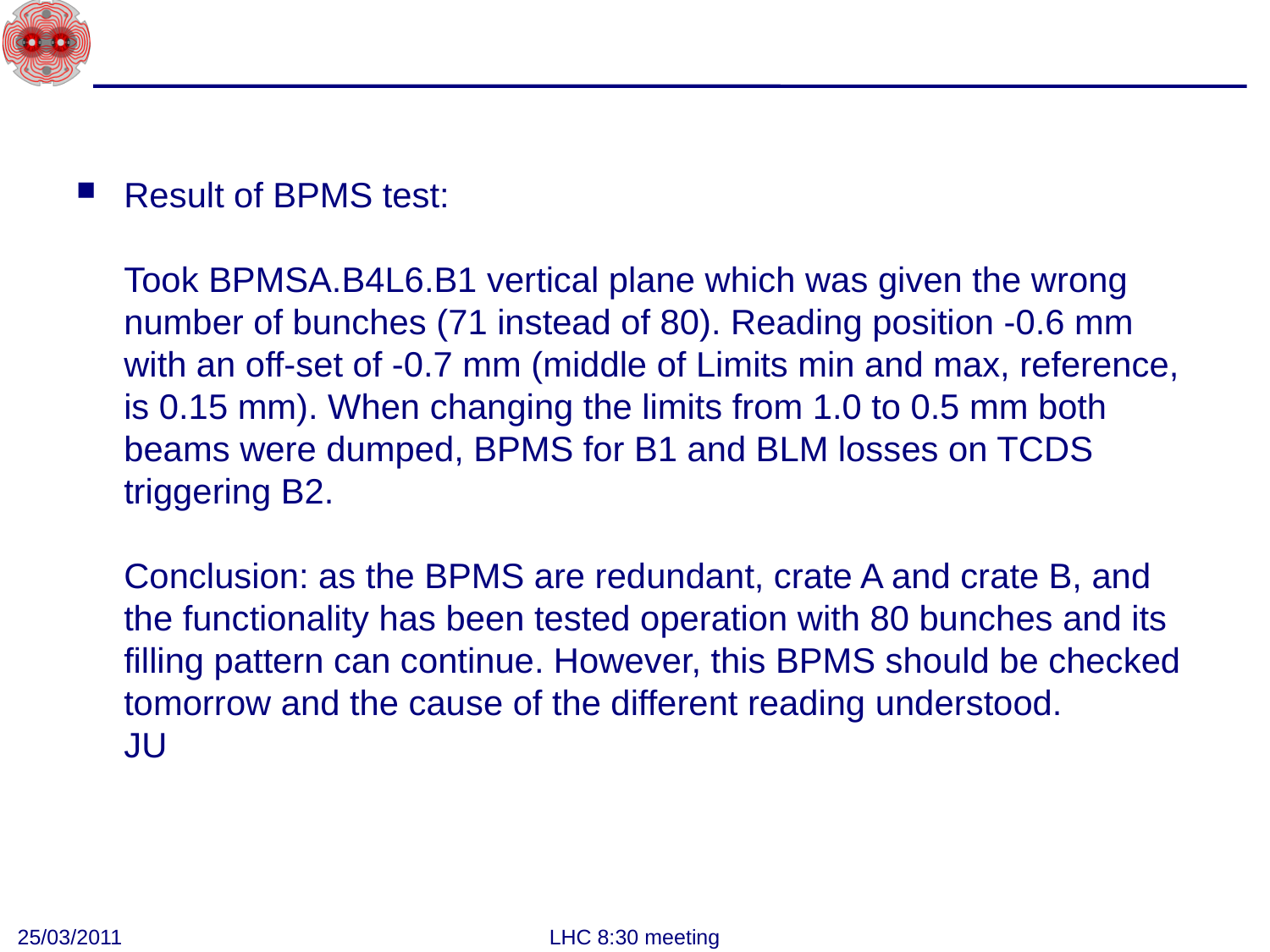

#
Result of BPMS test:
Took BPMSA.B4L6.B1 vertical plane which was given the wrong number of bunches (71 instead of 80). Reading position -0.6 mm with an off-set of -0.7 mm (middle of Limits min and max, reference, is 0.15 mm). When changing the limits from 1.0 to 0.5 mm both beams were dumped, BPMS for B1 and BLM losses on TCDS triggering B2.
Conclusion: as the BPMS are redundant, crate A and crate B, and the functionality has been tested operation with 80 bunches and its filling pattern can continue. However, this BPMS should be checked tomorrow and the cause of the different reading understood.
JU
25/03/2011
LHC 8:30 meeting
10